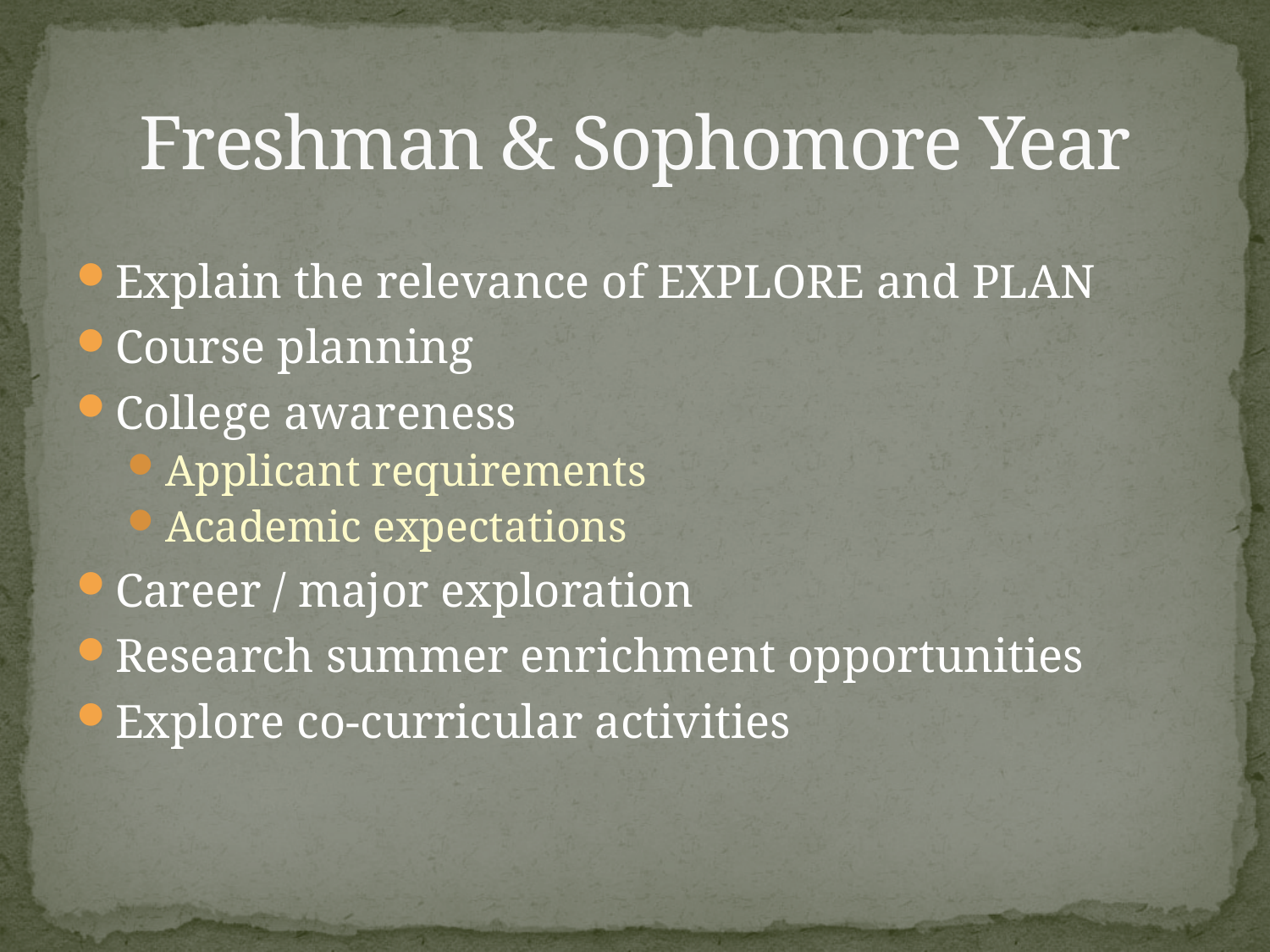

# Freshman & Sophomore Year
Explain the relevance of EXPLORE and PLAN
Course planning
College awareness
Applicant requirements
Academic expectations
Career / major exploration
Research summer enrichment opportunities
Explore co-curricular activities